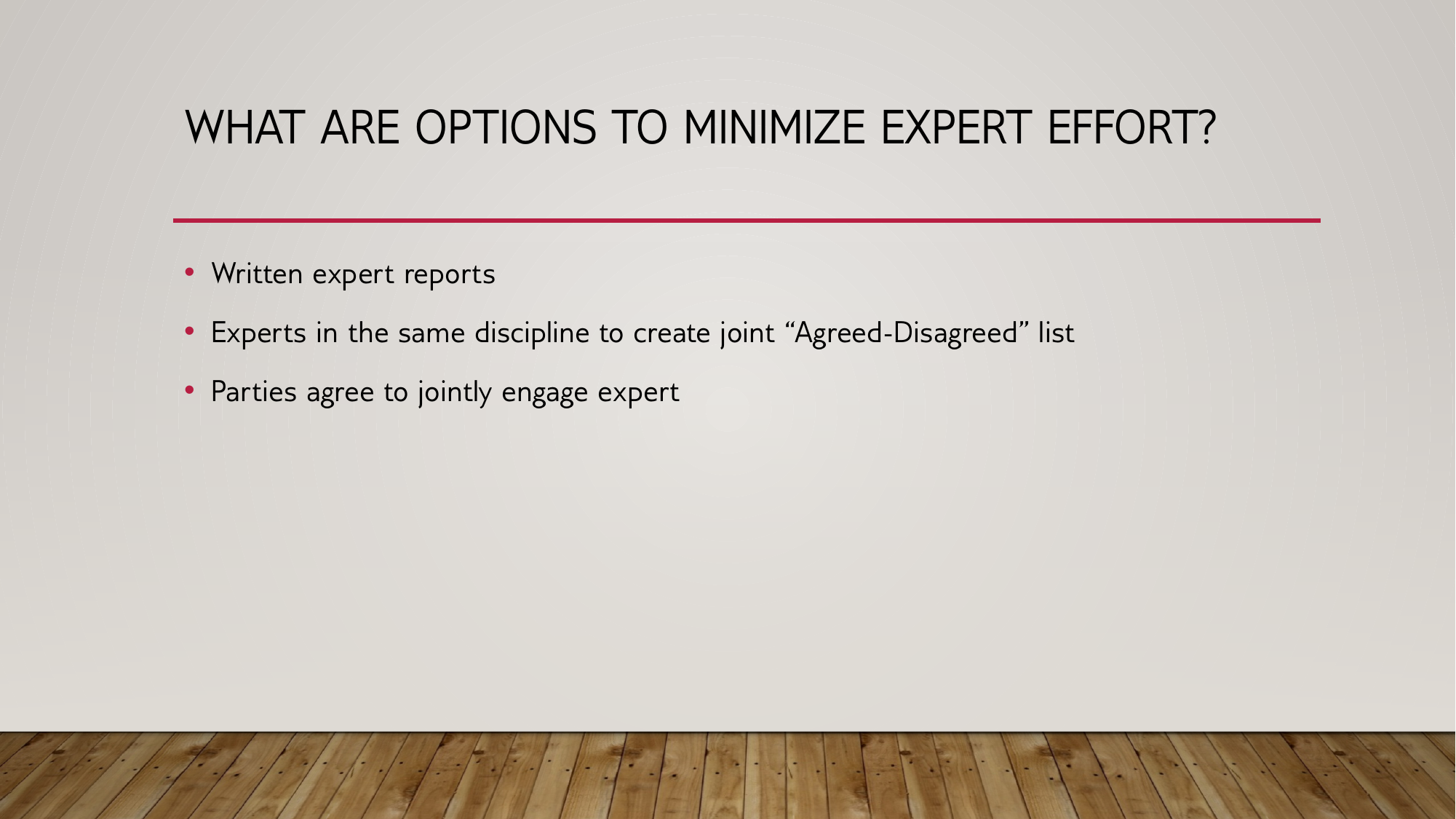

# What are options to minimize expert effort?
Written expert reports
Experts in the same discipline to create joint “Agreed-Disagreed” list
Parties agree to jointly engage expert